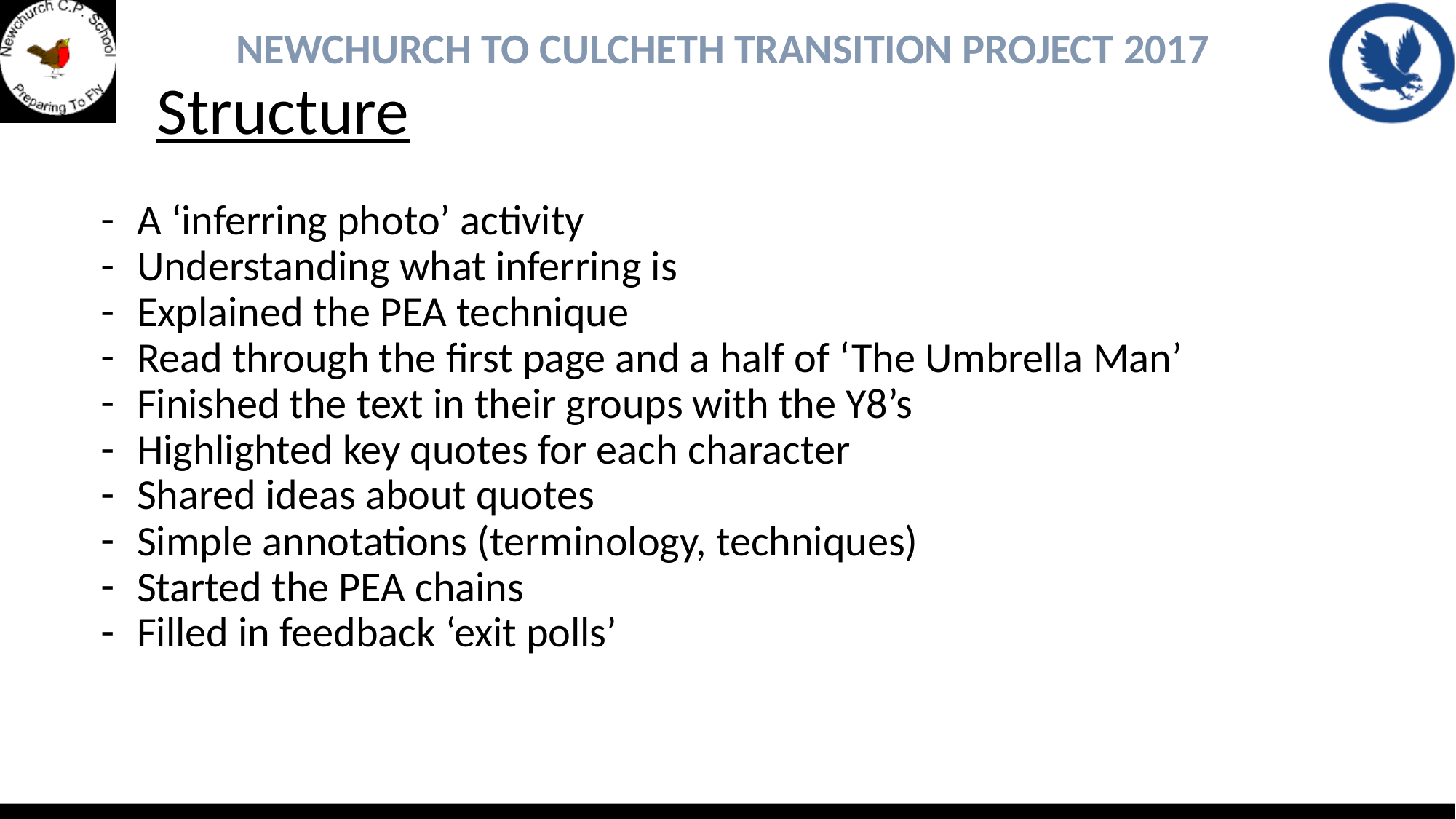

# Structure
A ‘inferring photo’ activity
Understanding what inferring is
Explained the PEA technique
Read through the first page and a half of ‘The Umbrella Man’
Finished the text in their groups with the Y8’s
Highlighted key quotes for each character
Shared ideas about quotes
Simple annotations (terminology, techniques)
Started the PEA chains
Filled in feedback ‘exit polls’